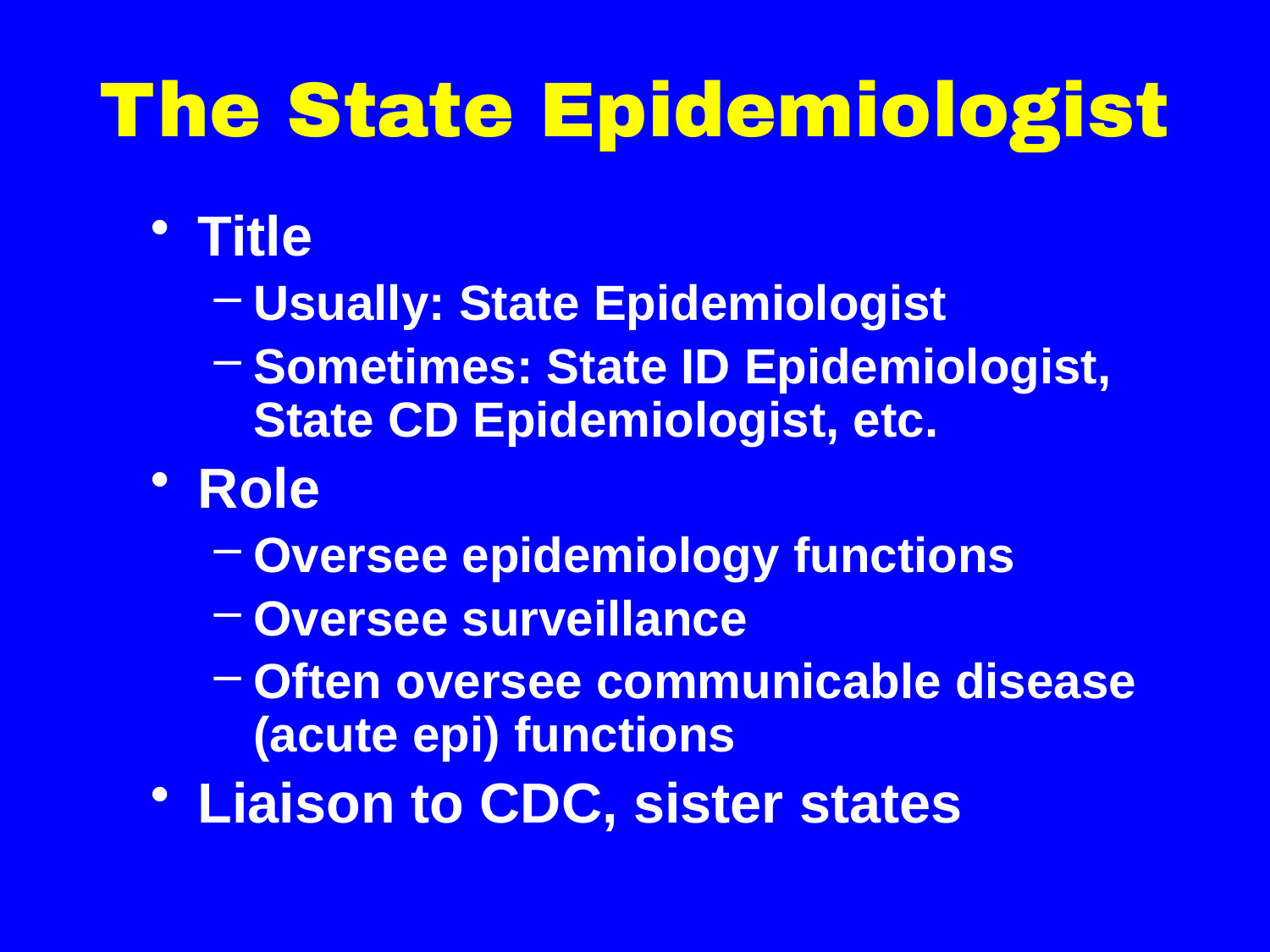

# The State Epidemiologist
Title
Usually: State Epidemiologist
Sometimes: State ID Epidemiologist, State CD Epidemiologist, etc.
Role
Oversee epidemiology functions
Oversee surveillance
Often oversee communicable disease (acute epi) functions
Liaison to CDC, sister states